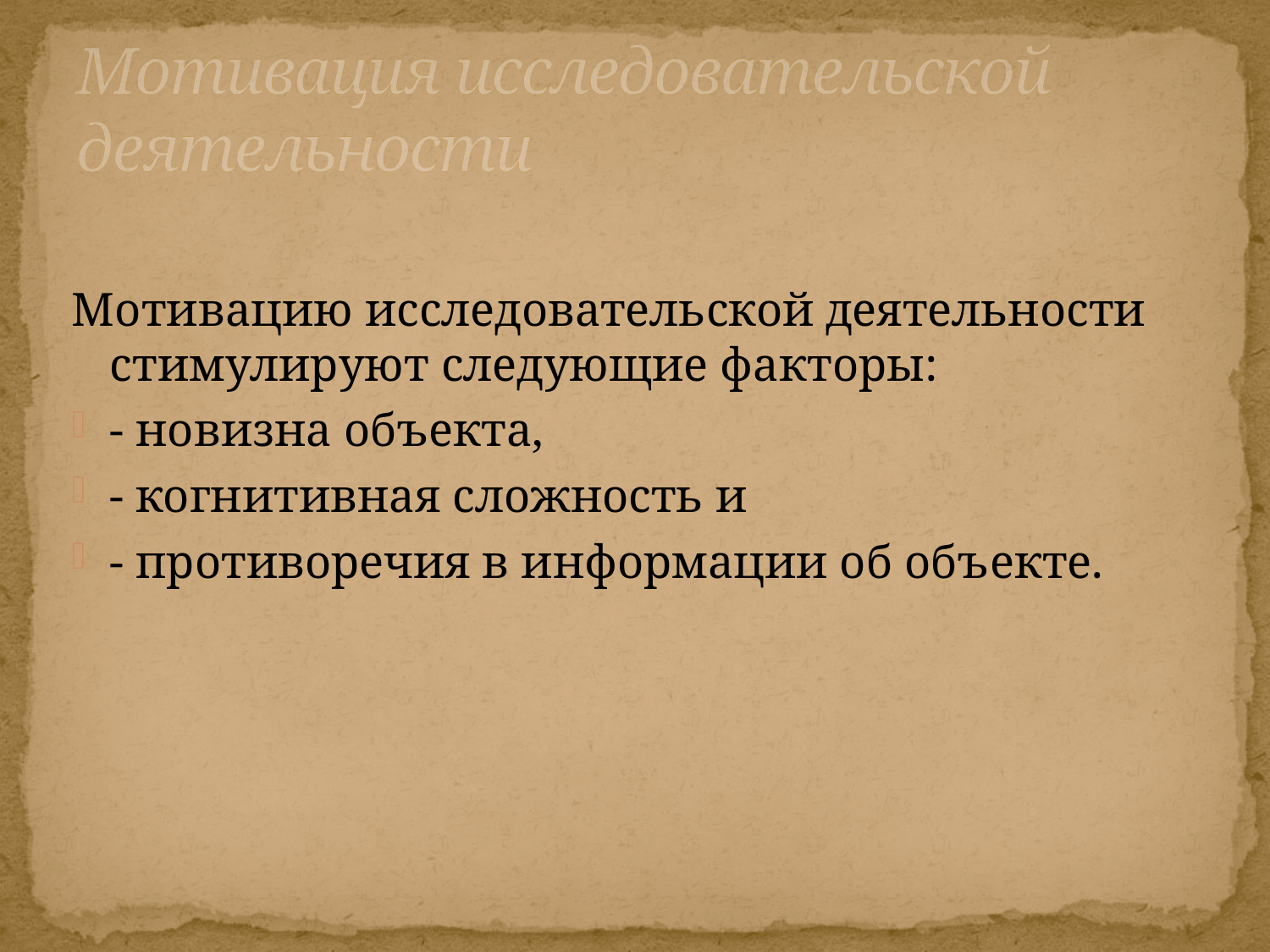

# Мотивация исследовательской деятельности

Мотивацию исследовательской деятельности стимулируют следующие факторы:
- новизна объекта,
- когнитивная сложность и
- противоречия в информации об объекте.